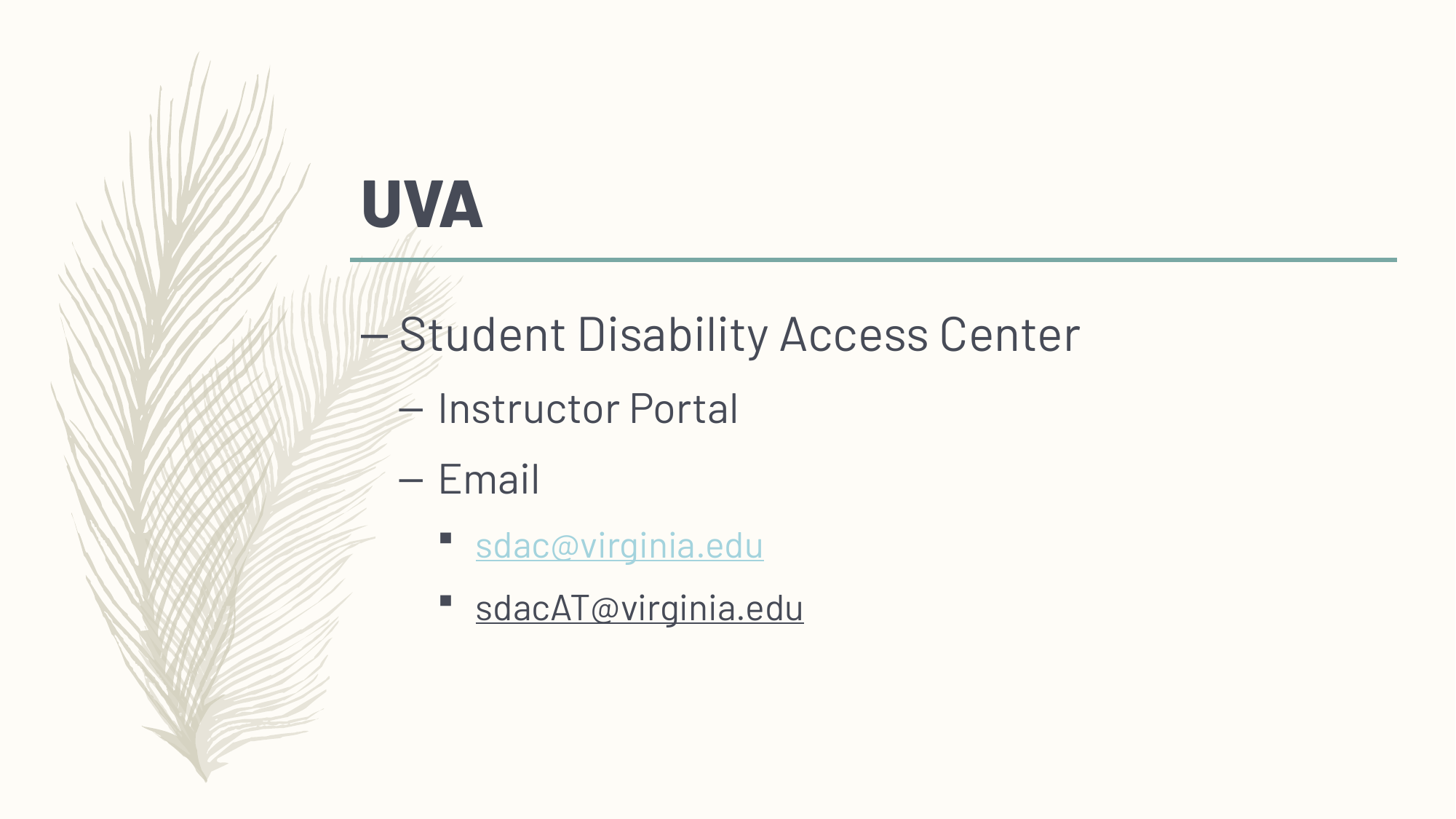

# UVA
Student Disability Access Center
Instructor Portal
Email
sdac@virginia.edu
sdacAT@virginia.edu